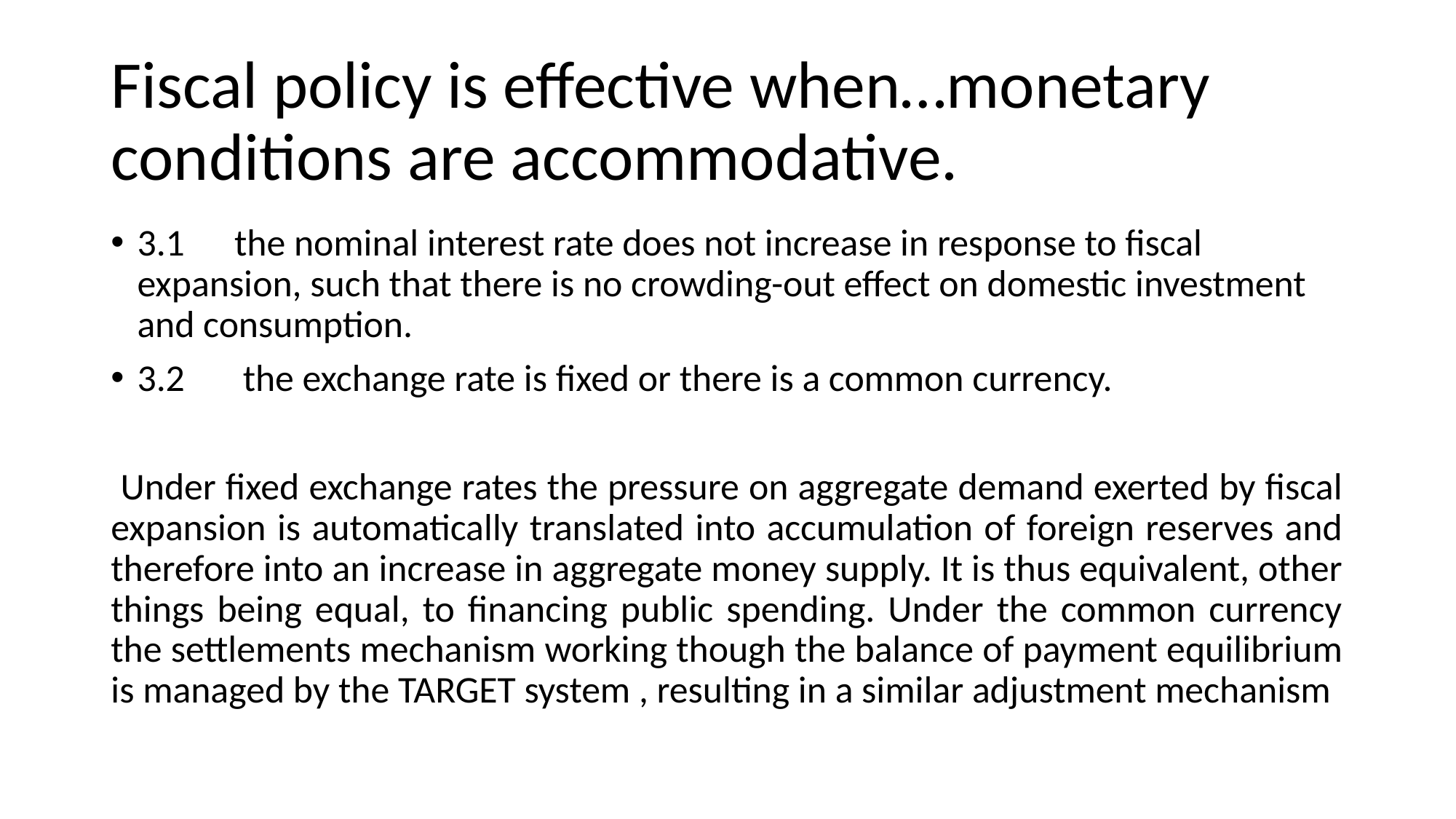

# Fiscal policy is effective when…monetary conditions are accommodative.
3.1	the nominal interest rate does not increase in response to fiscal expansion, such that there is no crowding-out effect on domestic investment and consumption.
3.2	 the exchange rate is fixed or there is a common currency.

 Under fixed exchange rates the pressure on aggregate demand exerted by fiscal expansion is automatically translated into accumulation of foreign reserves and therefore into an increase in aggregate money supply. It is thus equivalent, other things being equal, to financing public spending. Under the common currency the settlements mechanism working though the balance of payment equilibrium is managed by the TARGET system , resulting in a similar adjustment mechanism